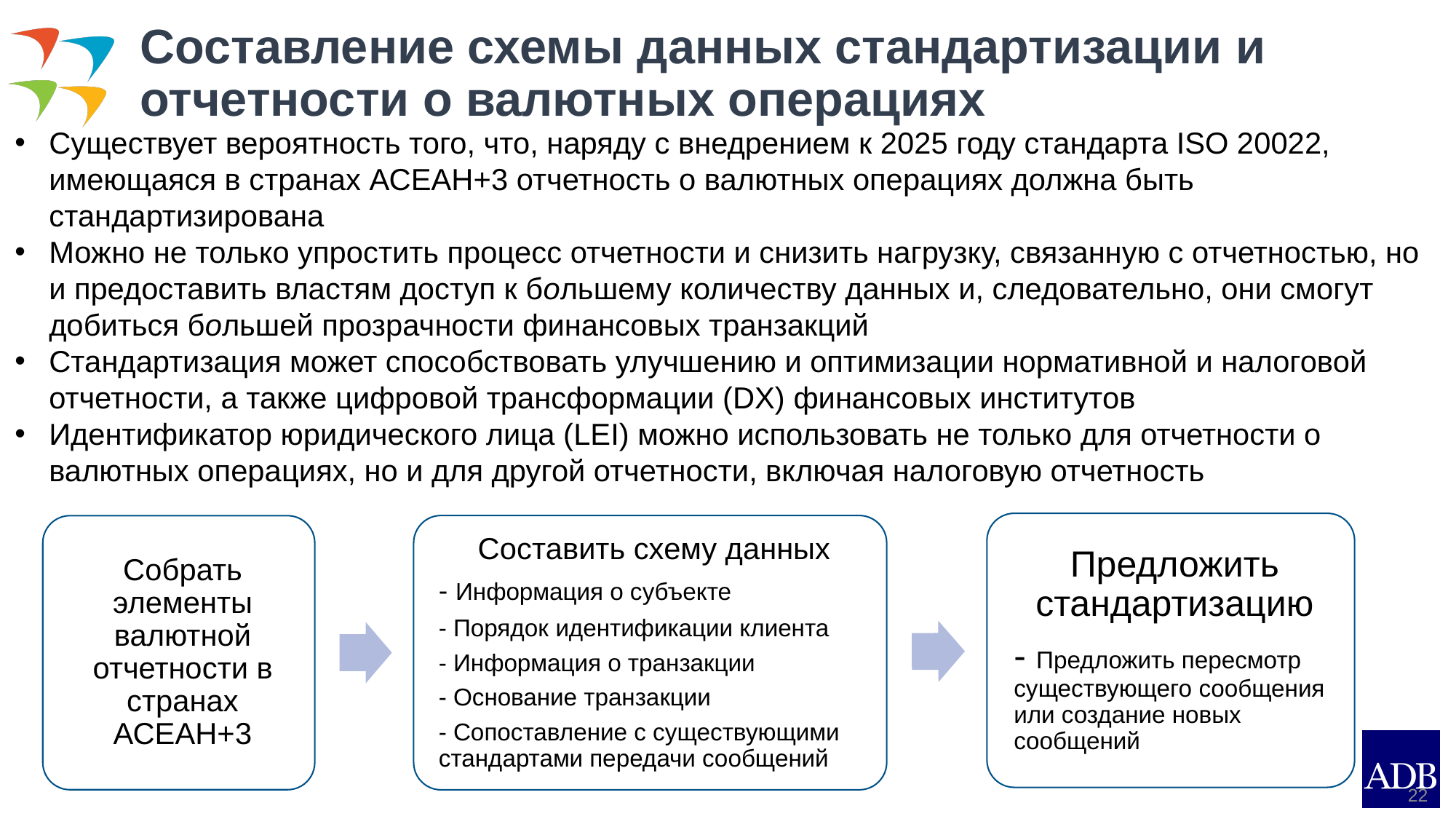

# Составление схемы данных стандартизации и отчетности о валютных операциях
Существует вероятность того, что, наряду с внедрением к 2025 году стандарта ISO 20022, имеющаяся в странах АСЕАН+3 отчетность о валютных операциях должна быть стандартизирована
Можно не только упростить процесс отчетности и снизить нагрузку, связанную с отчетностью, но и предоставить властям доступ к большему количеству данных и, следовательно, они смогут добиться большей прозрачности финансовых транзакций
Стандартизация может способствовать улучшению и оптимизации нормативной и налоговой отчетности, а также цифровой трансформации (DX) финансовых институтов
Идентификатор юридического лица (LEI) можно использовать не только для отчетности о валютных операциях, но и для другой отчетности, включая налоговую отчетность
Собрать элементы валютной отчетности в странах АСЕАН+3

Составить схему данных
- Информация о субъекте
- Порядок идентификации клиента
- Информация о транзакции
- Основание транзакции
- Сопоставление с существующими стандартами передачи сообщений

Предложить стандартизацию
- Предложить пересмотр существующего сообщения или создание новых сообщений
22